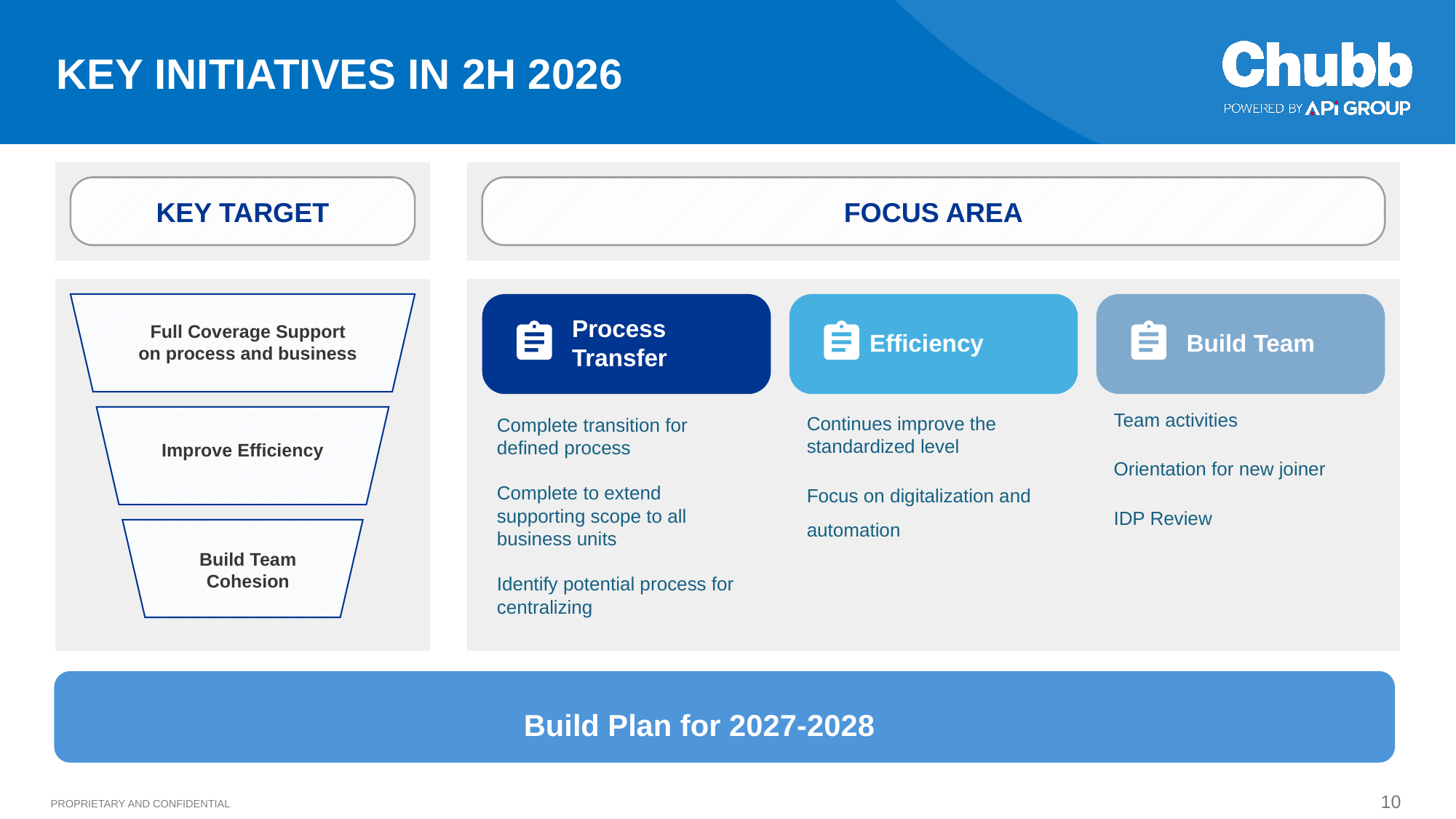

KEY INITIATIVES IN 2H 2026

KEY TARGET
FOCUS AREA

Process Transfer
Full Coverage Support on process and business

Efficiency
Build Team
Team activities
Orientation for new joiner
IDP Review
Continues improve the standardized level
Focus on digitalization and automation

Complete transition for defined process

Complete to extend supporting scope to all business units

Identify potential process for centralizing
Improve Efficiency

Build Team Cohesion

Build Plan for 2027-2028
10